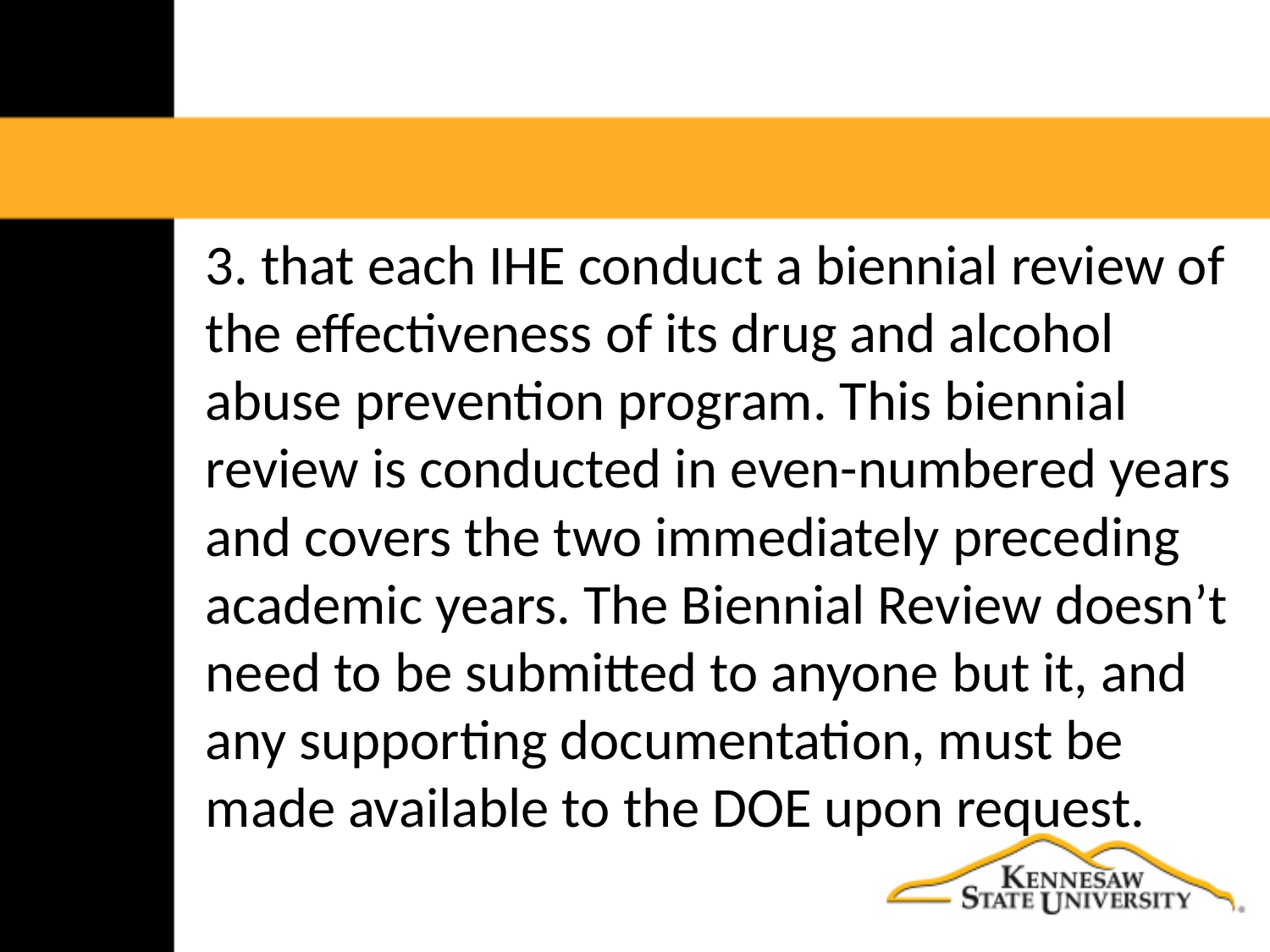

3. that each IHE conduct a biennial review of the effectiveness of its drug and alcohol abuse prevention program. This biennial review is conducted in even-numbered years and covers the two immediately preceding academic years. The Biennial Review doesn’t need to be submitted to anyone but it, and any supporting documentation, must be made available to the DOE upon request.